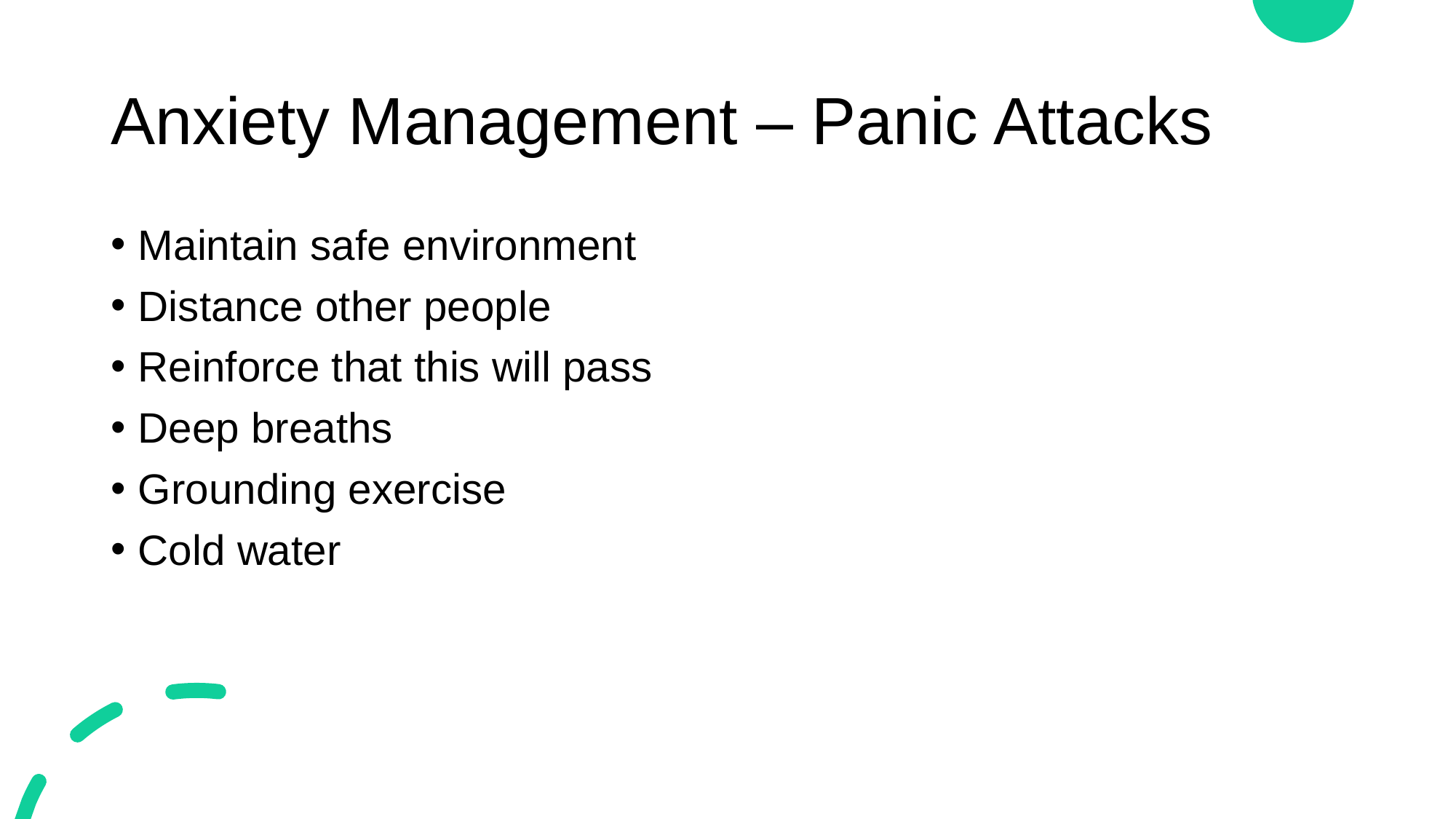

# Anxiety Management – Panic Attacks
Maintain safe environment
Distance other people
Reinforce that this will pass
Deep breaths
Grounding exercise
Cold water